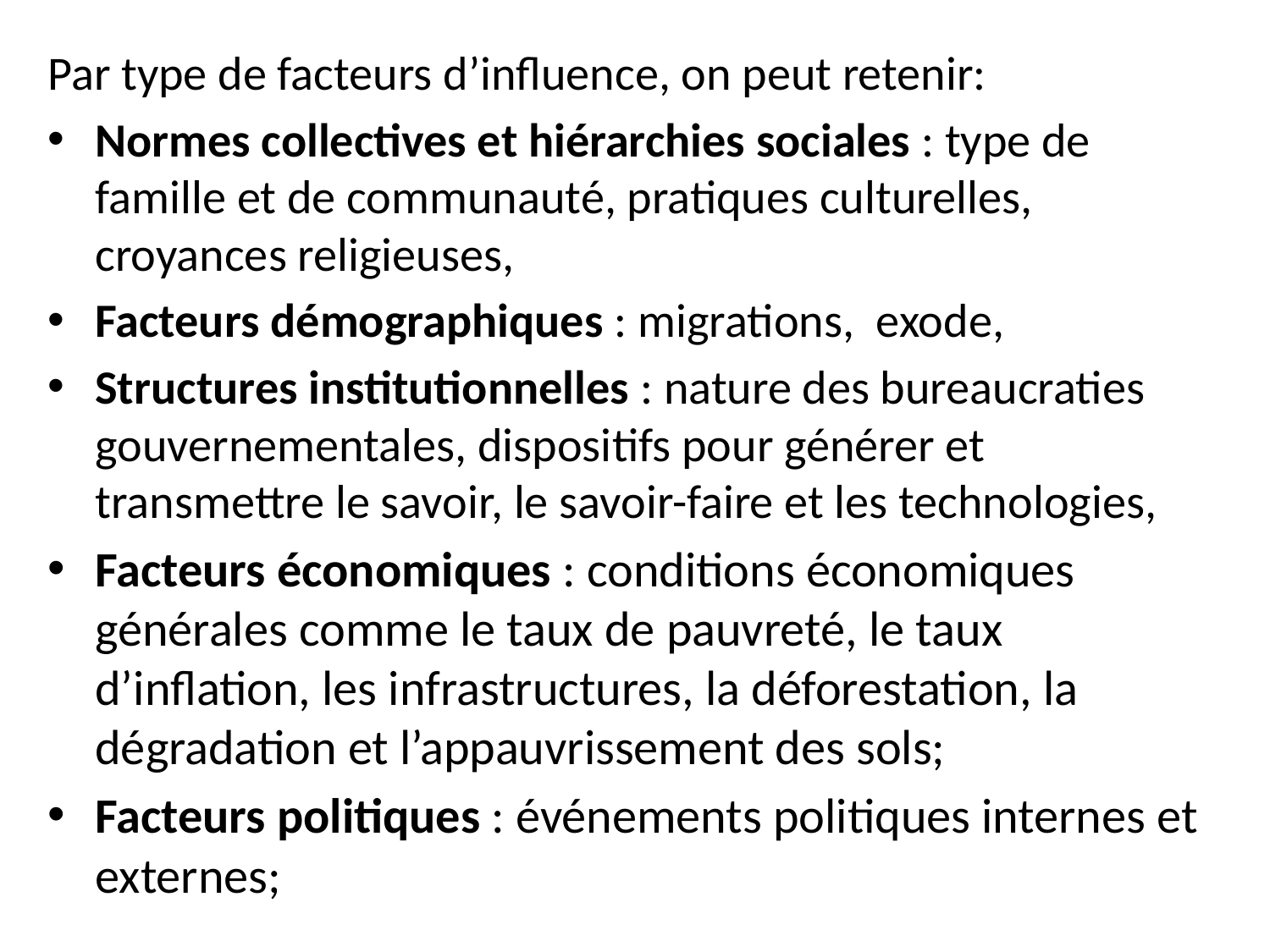

Par type de facteurs d’influence, on peut retenir:
Normes collectives et hiérarchies sociales : type de famille et de communauté, pratiques culturelles, croyances religieuses,
Facteurs démographiques : migrations,  exode,
Structures institutionnelles : nature des bureaucraties gouvernementales, dispositifs pour générer et transmettre le savoir, le savoir-faire et les technologies,
Facteurs économiques : conditions économiques générales comme le taux de pauvreté, le taux d’inflation, les infrastructures, la déforestation, la dégradation et l’appauvrissement des sols;
Facteurs politiques : événements politiques internes et externes;

8